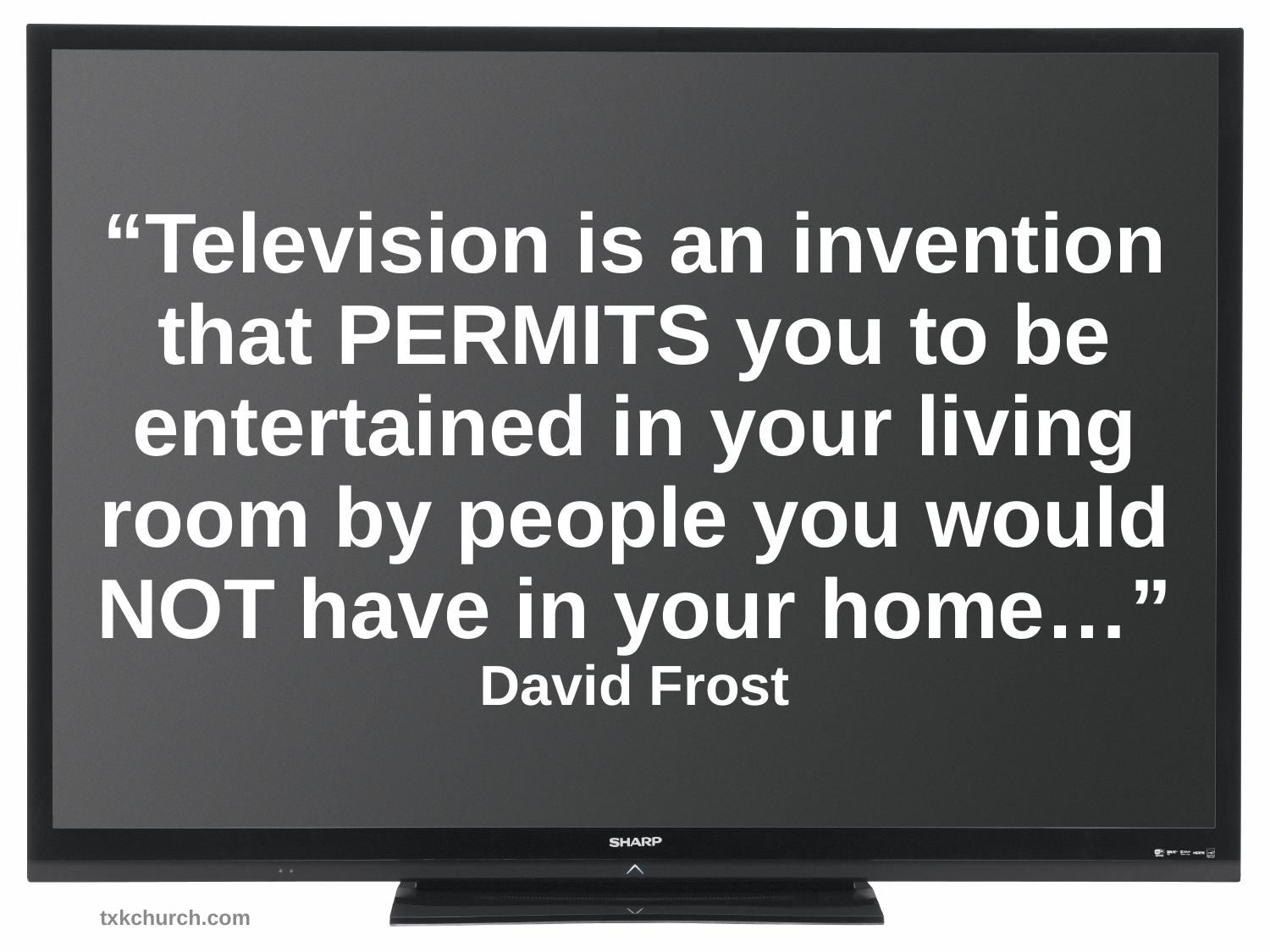

“Television is an invention that PERMITS you to be entertained in your living room by people you would NOT have in your home…”
David Frost
txkchurch.com